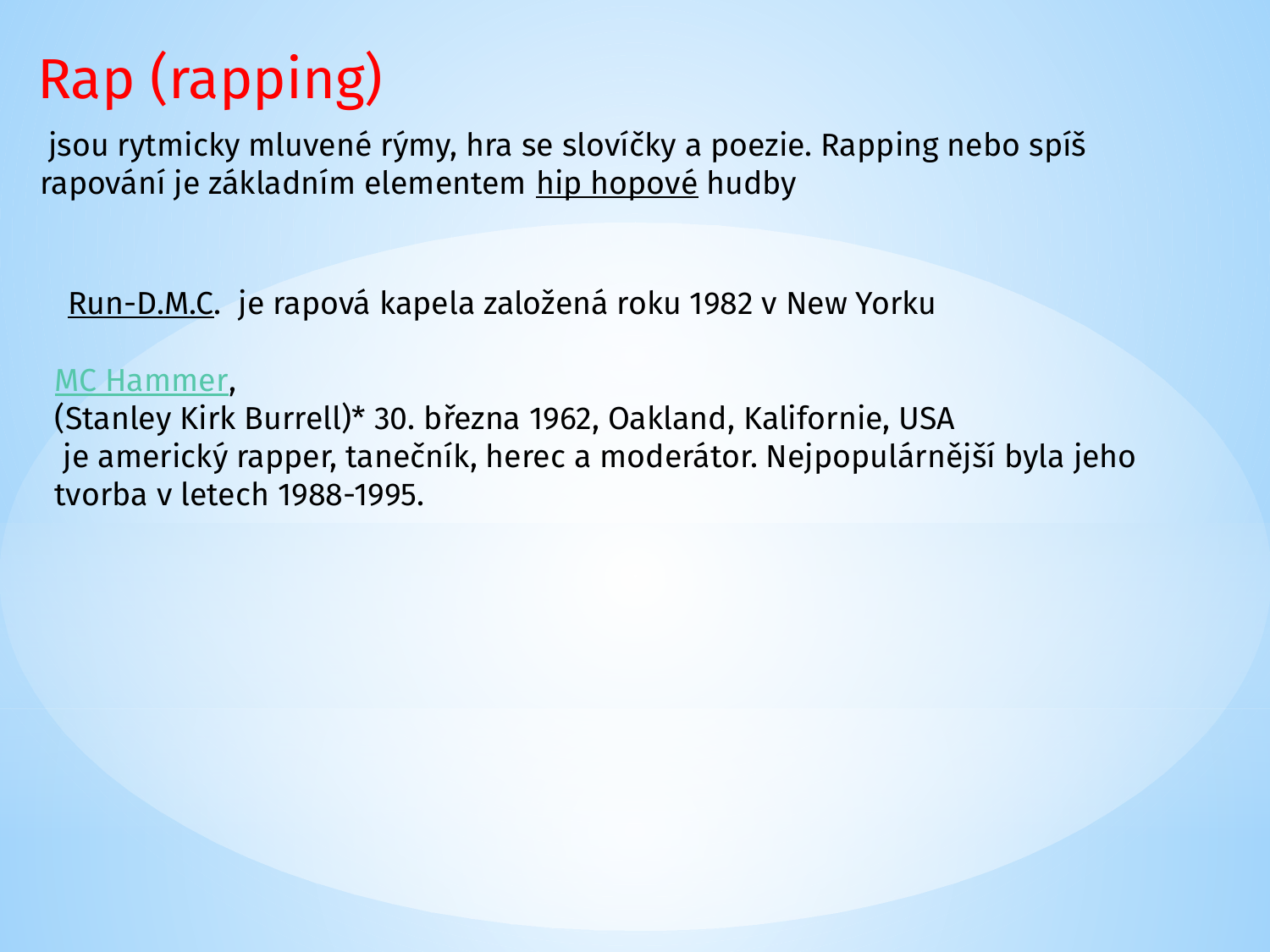

Rap (rapping)
 jsou rytmicky mluvené rýmy, hra se slovíčky a poezie. Rapping nebo spíš rapování je základním elementem hip hopové hudby
Run-D.M.C.  je rapová kapela založená roku 1982 v New Yorku
MC Hammer,
(Stanley Kirk Burrell)* 30. března 1962, Oakland, Kalifornie, USA
 je americký rapper, tanečník, herec a moderátor. Nejpopulárnější byla jeho tvorba v letech 1988-1995.